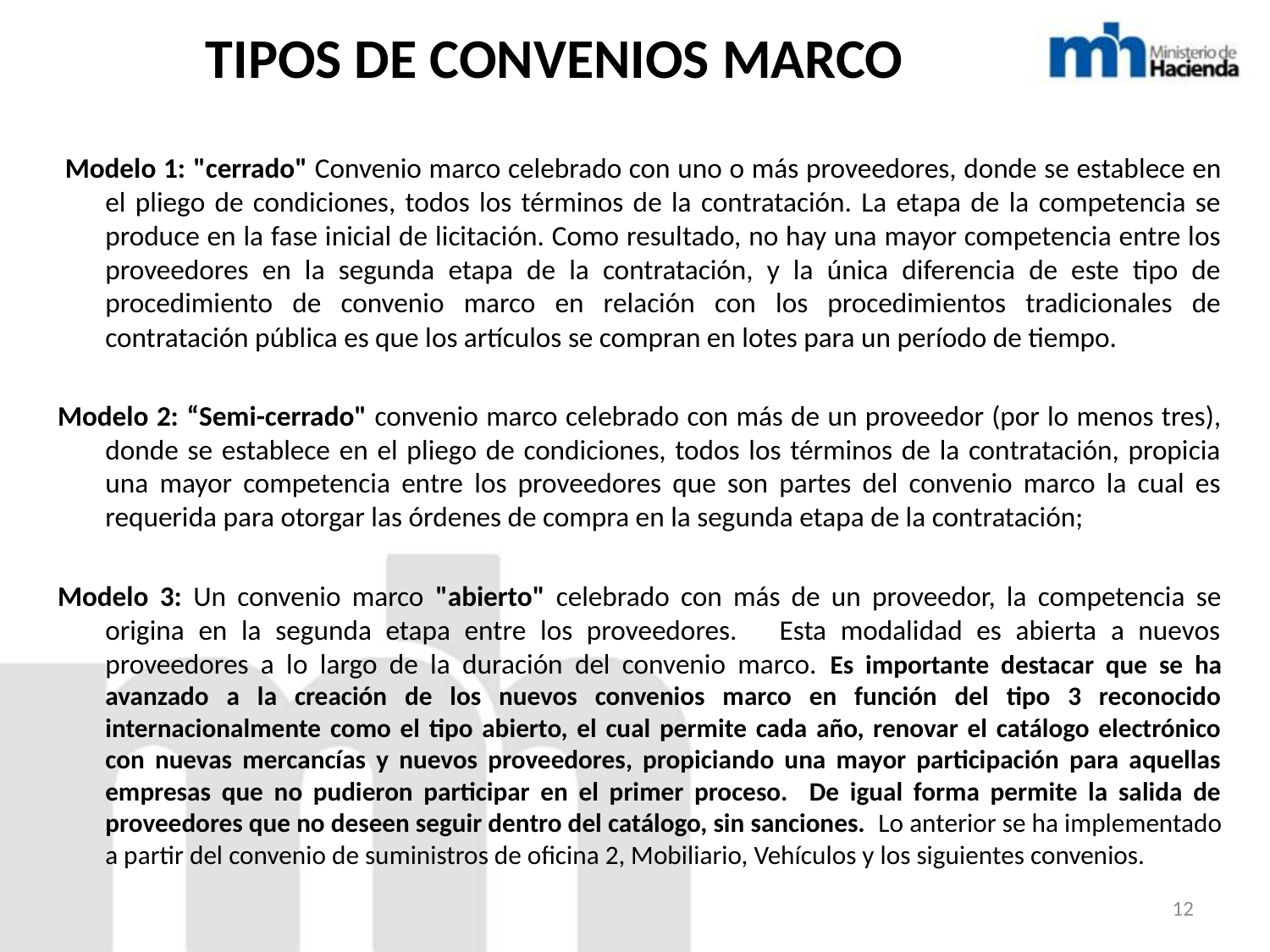

# TIPOS DE CONVENIOS MARCO

 Modelo 1: "cerrado" Convenio marco celebrado con uno o más proveedores, donde se establece en el pliego de condiciones, todos los términos de la contratación. La etapa de la competencia se produce en la fase inicial de licitación. Como resultado, no hay una mayor competencia entre los proveedores en la segunda etapa de la contratación, y la única diferencia de este tipo de procedimiento de convenio marco en relación con los procedimientos tradicionales de contratación pública es que los artículos se compran en lotes para un período de tiempo.

Modelo 2: “Semi-cerrado" convenio marco celebrado con más de un proveedor (por lo menos tres), donde se establece en el pliego de condiciones, todos los términos de la contratación, propicia una mayor competencia entre los proveedores que son partes del convenio marco la cual es requerida para otorgar las órdenes de compra en la segunda etapa de la contratación;

Modelo 3: Un convenio marco "abierto" celebrado con más de un proveedor, la competencia se origina en la segunda etapa entre los proveedores.   Esta modalidad es abierta a nuevos proveedores a lo largo de la duración del convenio marco. Es importante destacar que se ha avanzado a la creación de los nuevos convenios marco en función del tipo 3 reconocido internacionalmente como el tipo abierto, el cual permite cada año, renovar el catálogo electrónico con nuevas mercancías y nuevos proveedores, propiciando una mayor participación para aquellas empresas que no pudieron participar en el primer proceso.  De igual forma permite la salida de proveedores que no deseen seguir dentro del catálogo, sin sanciones.  Lo anterior se ha implementado a partir del convenio de suministros de oficina 2, Mobiliario, Vehículos y los siguientes convenios.

12